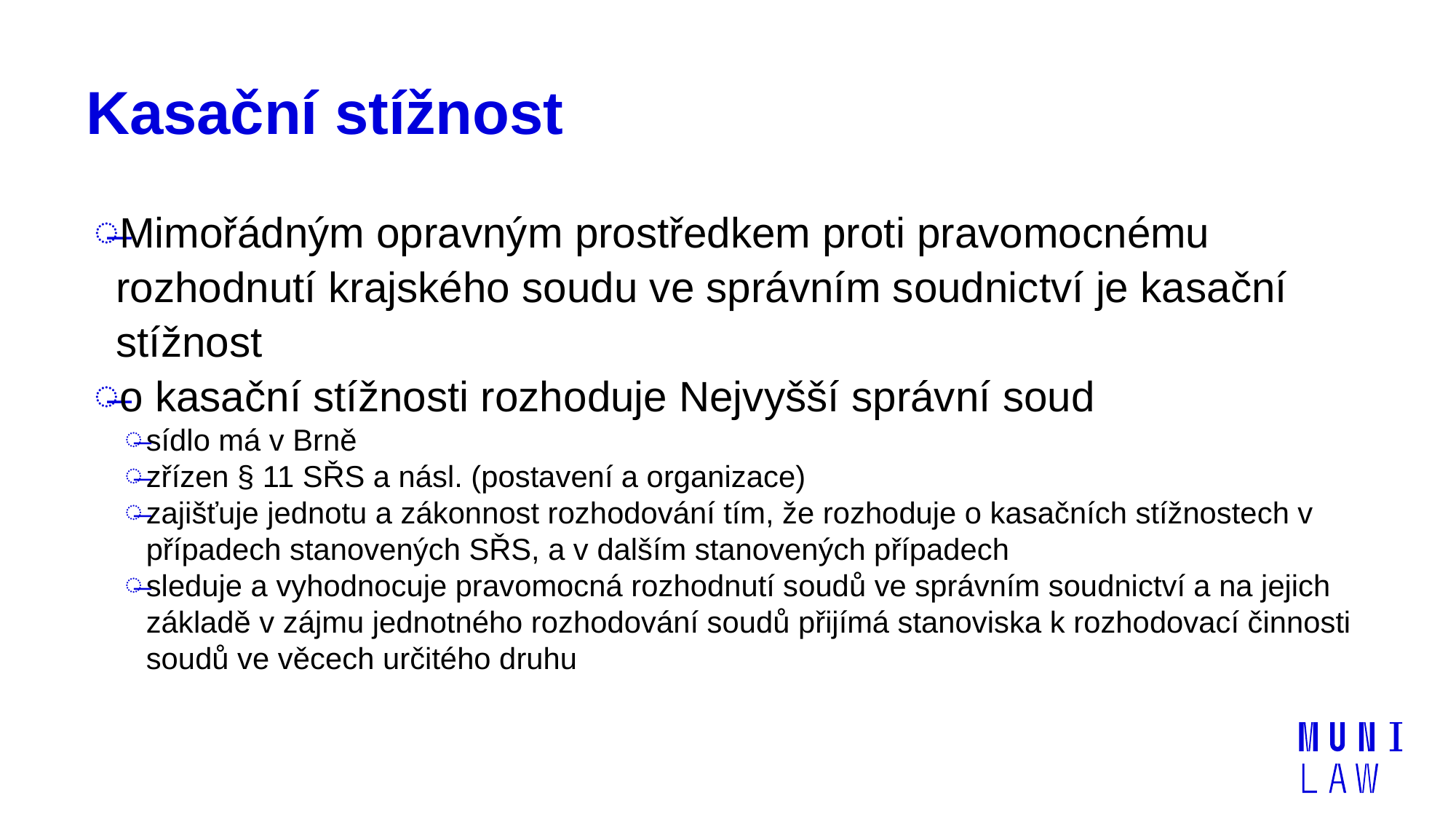

# Kasační stížnost
Mimořádným opravným prostředkem proti pravomocnému rozhodnutí krajského soudu ve správním soudnictví je kasační stížnost
o kasační stížnosti rozhoduje Nejvyšší správní soud
sídlo má v Brně
zřízen § 11 SŘS a násl. (postavení a organizace)
zajišťuje jednotu a zákonnost rozhodování tím, že rozhoduje o kasačních stížnostech v případech stanovených SŘS, a v dalším stanovených případech
sleduje a vyhodnocuje pravomocná rozhodnutí soudů ve správním soudnictví a na jejich základě v zájmu jednotného rozhodování soudů přijímá stanoviska k rozhodovací činnosti soudů ve věcech určitého druhu